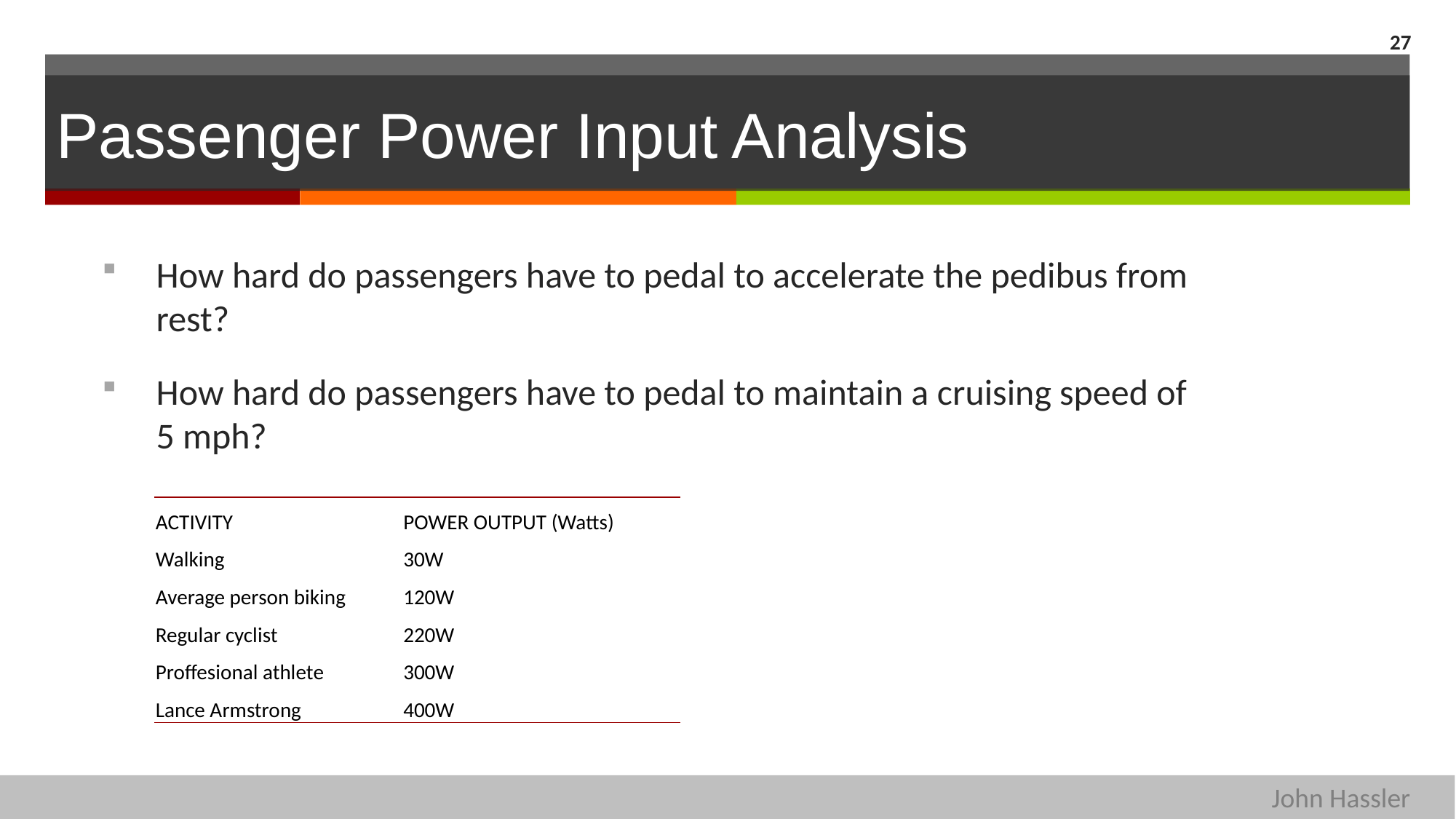

27
# Passenger Power Input Analysis
How hard do passengers have to pedal to accelerate the pedibus from rest?
How hard do passengers have to pedal to maintain a cruising speed of 5 mph?
| ACTIVITY | POWER OUTPUT (Watts) |
| --- | --- |
| Walking | 30W |
| Average person biking | 120W |
| Regular cyclist | 220W |
| Proffesional athlete | 300W |
| Lance Armstrong | 400W |
John Hassler